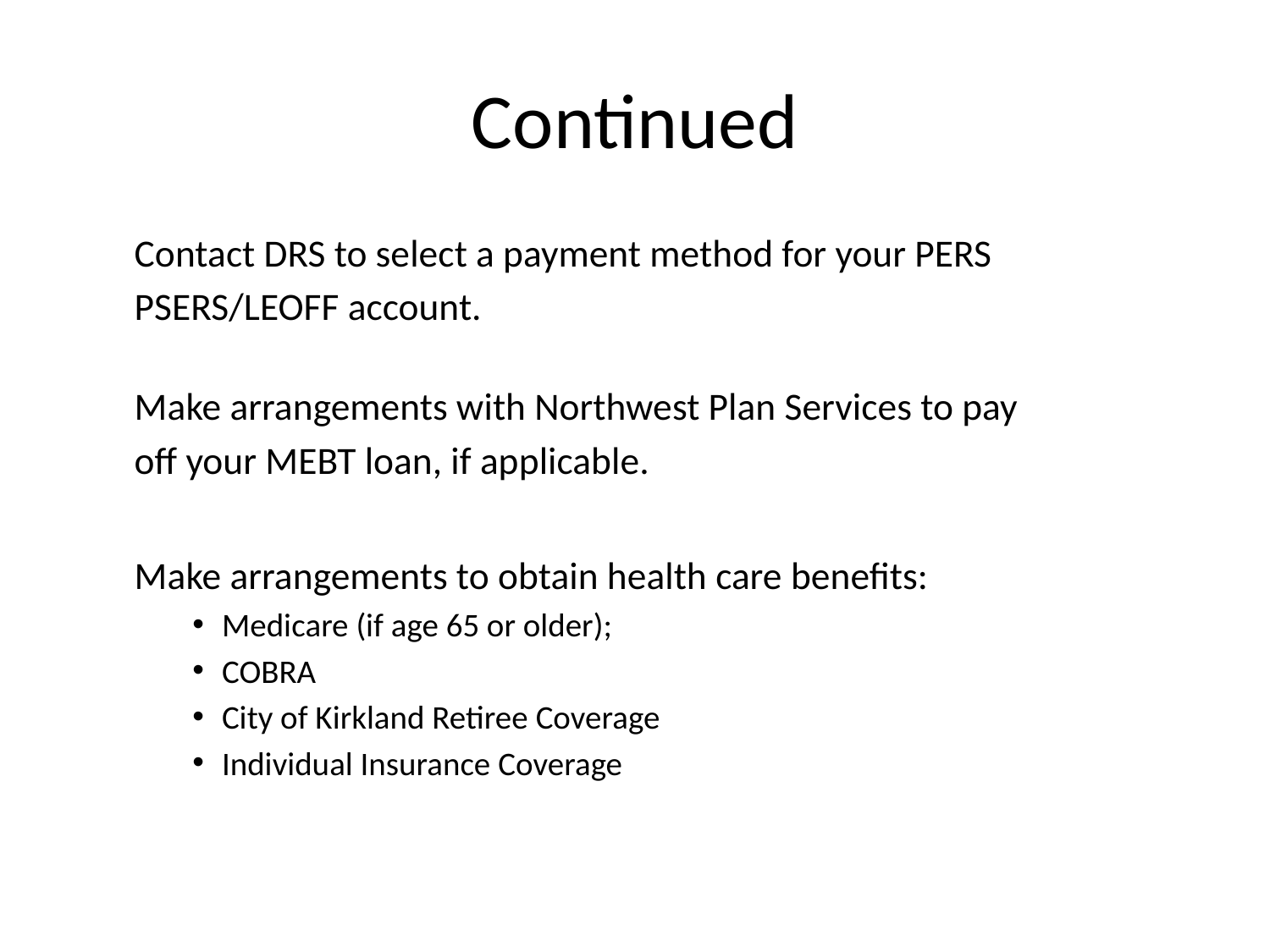

# Continued
Contact DRS to select a payment method for your PERS
PSERS/LEOFF account.
Make arrangements with Northwest Plan Services to pay
off your MEBT loan, if applicable.

Make arrangements to obtain health care benefits:
Medicare (if age 65 or older);
COBRA
City of Kirkland Retiree Coverage
Individual Insurance Coverage